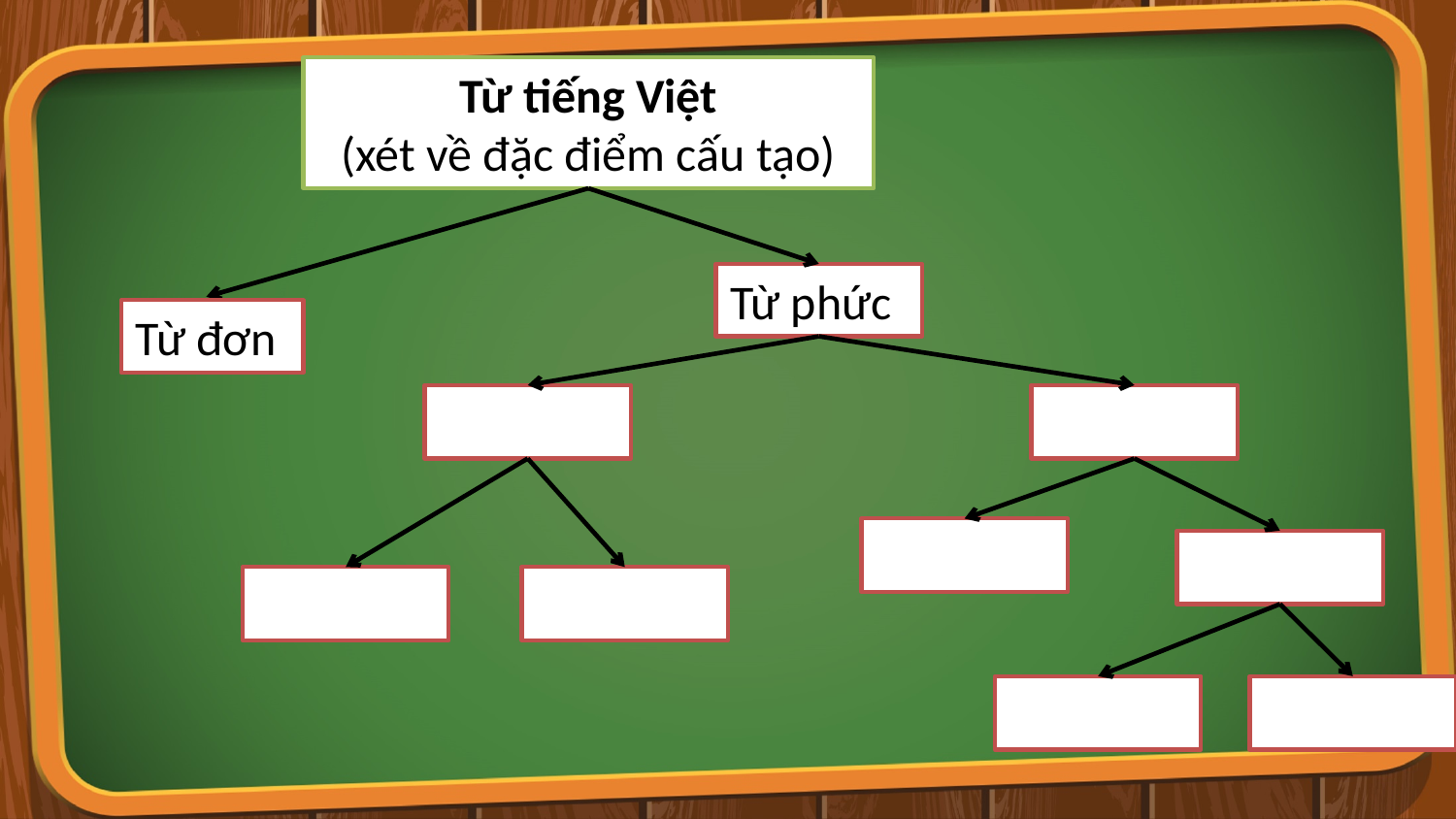

Từ tiếng Việt
(xét về đặc điểm cấu tạo)
Từ phức
Từ đơn